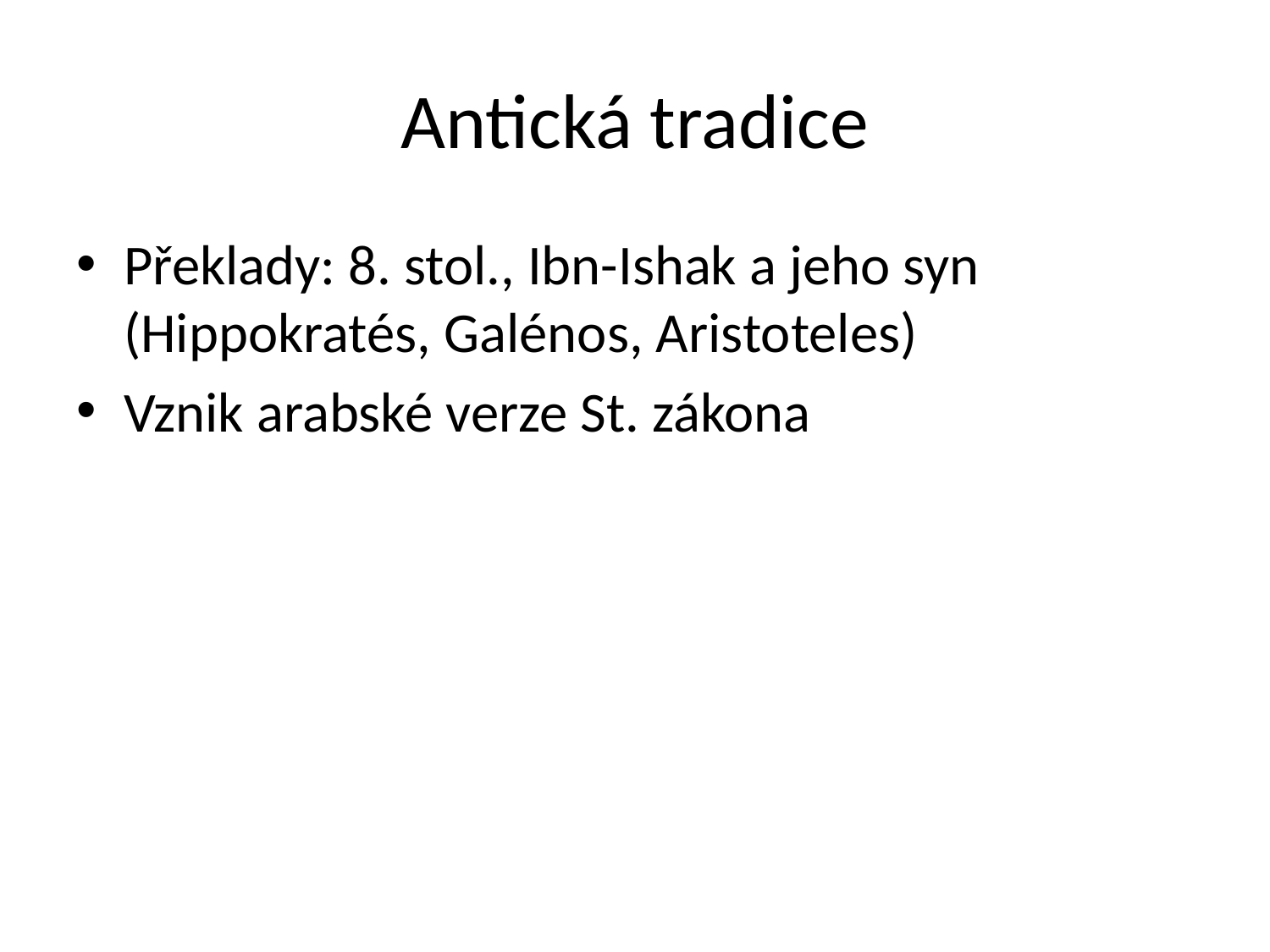

# Antická tradice
Překlady: 8. stol., Ibn-Ishak a jeho syn (Hippokratés, Galénos, Aristoteles)
Vznik arabské verze St. zákona